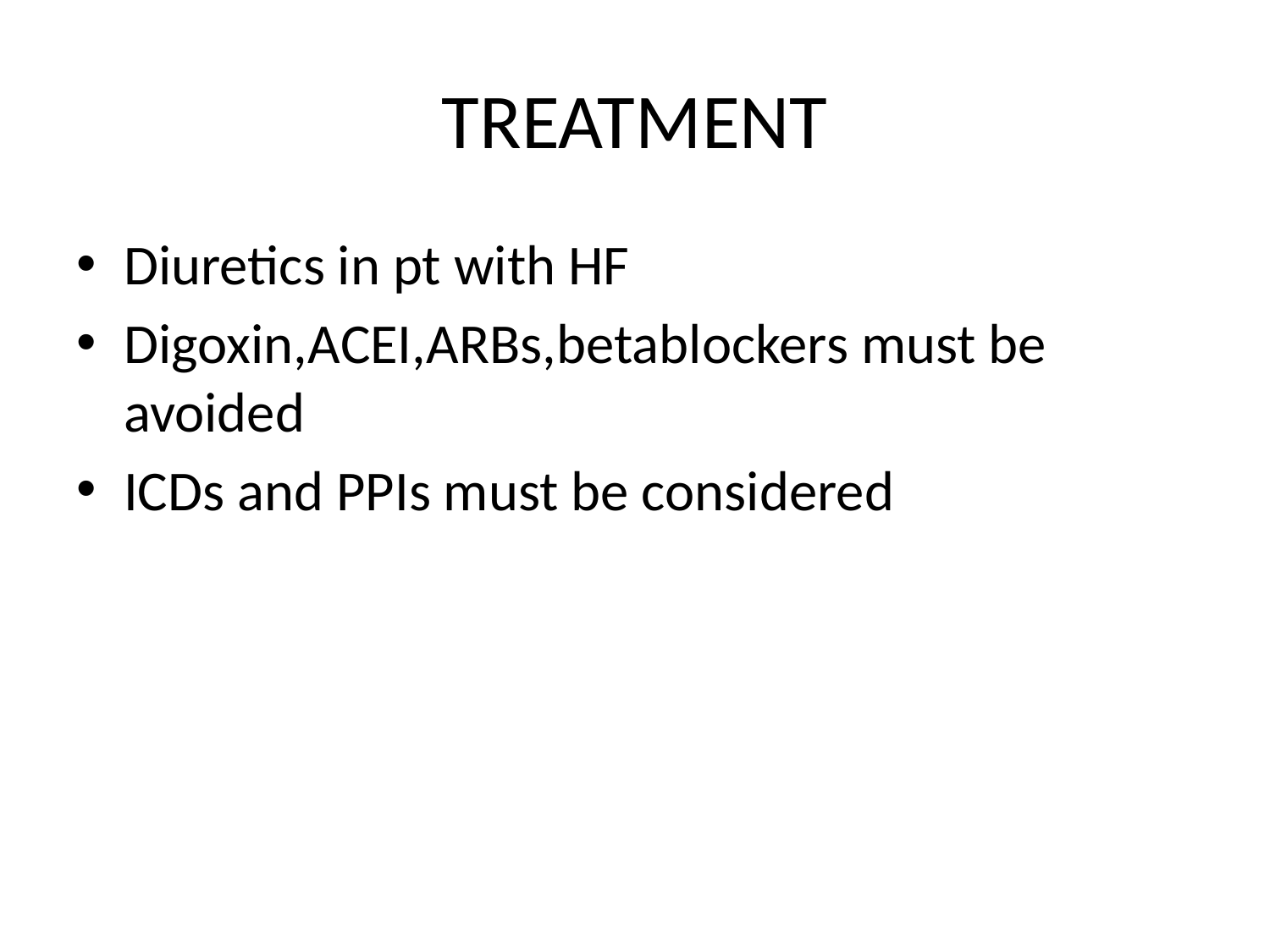

# TREATMENT
Diuretics in pt with HF
Digoxin,ACEI,ARBs,betablockers must be avoided
ICDs and PPIs must be considered